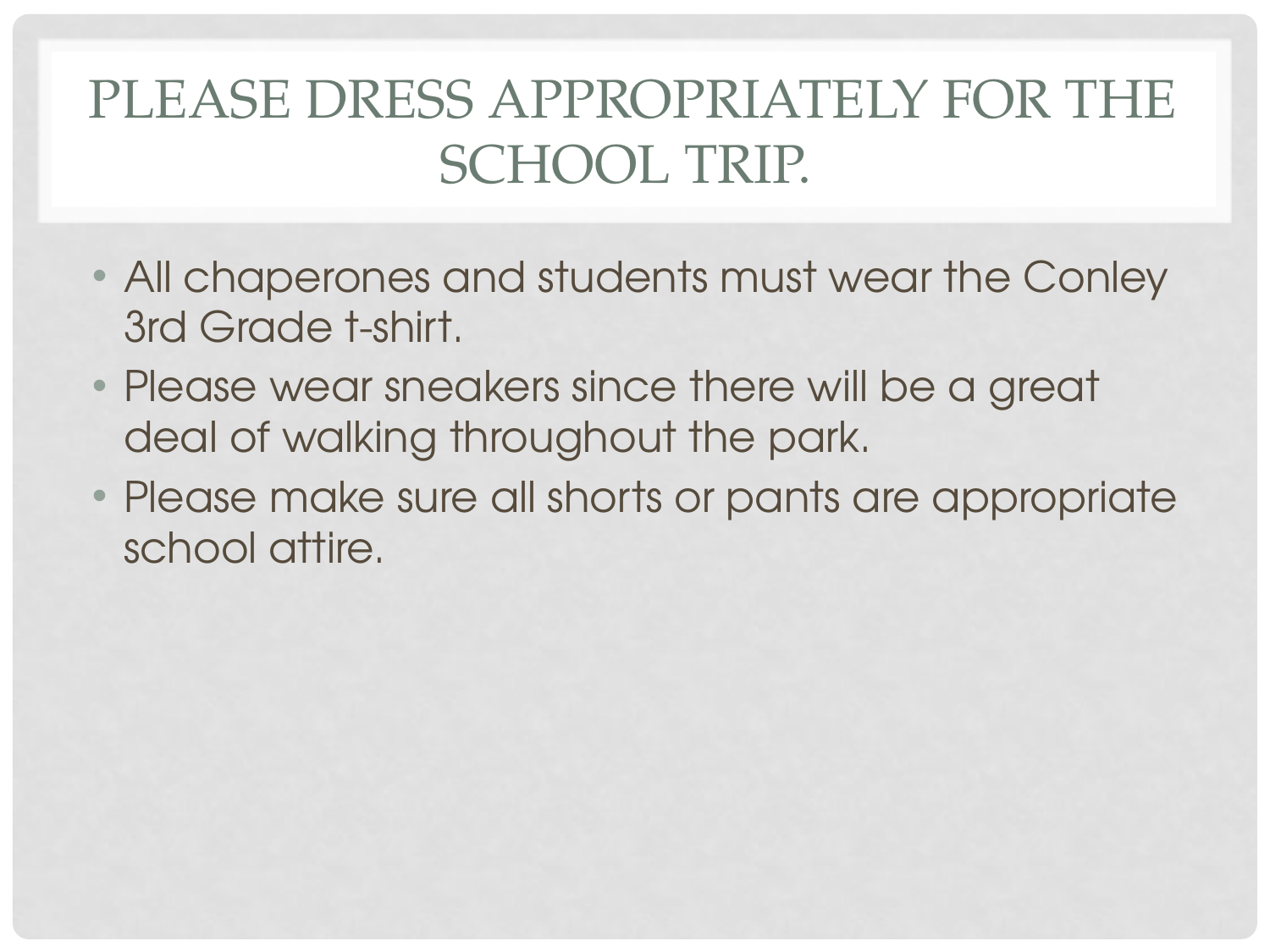

# Please dress appropriately for the school trip.
All chaperones and students must wear the Conley 3rd Grade t-shirt.
Please wear sneakers since there will be a great deal of walking throughout the park.
Please make sure all shorts or pants are appropriate school attire.